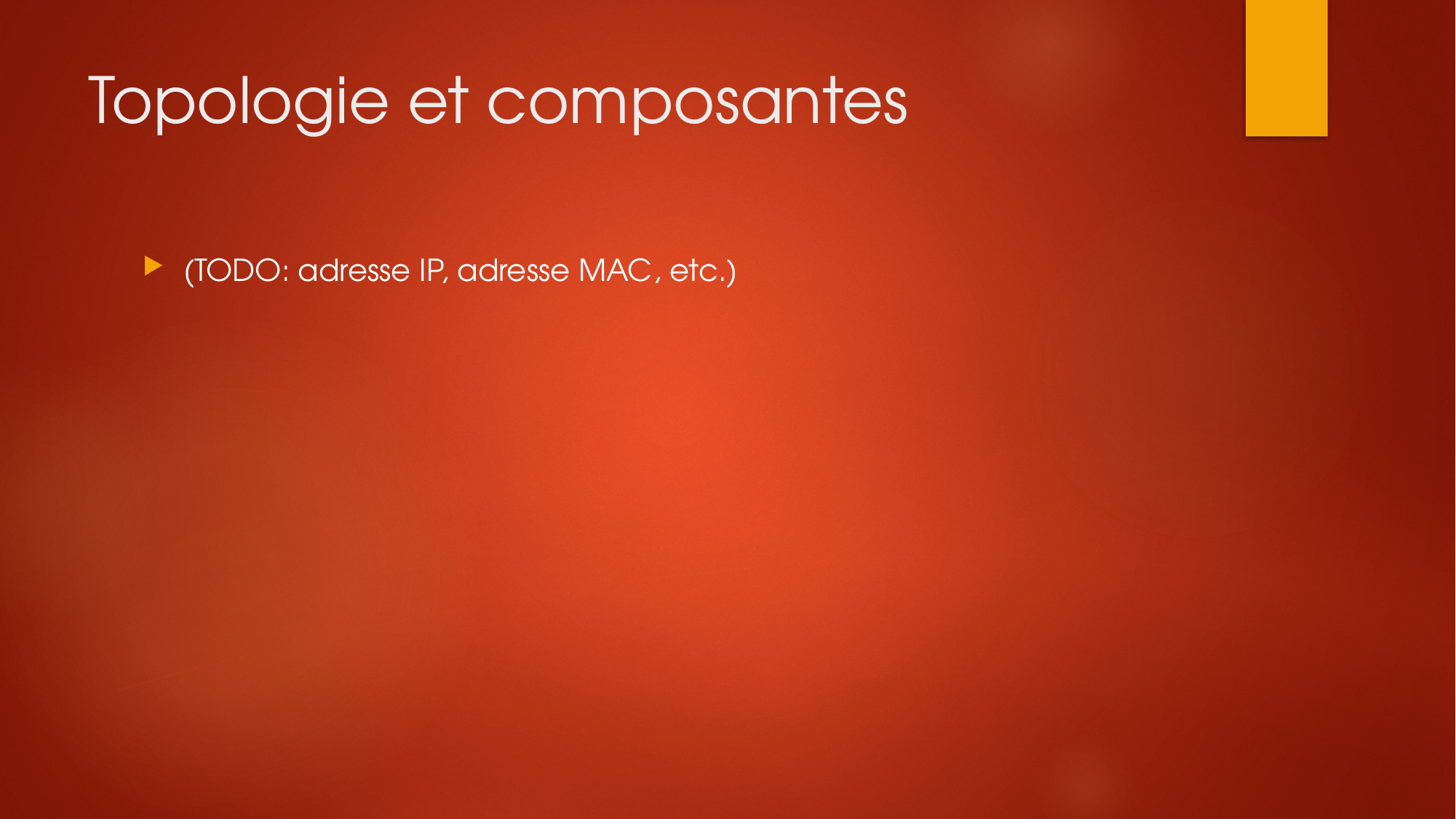

# Topologie et composantes
(TODO: adresse IP, adresse MAC, etc.)